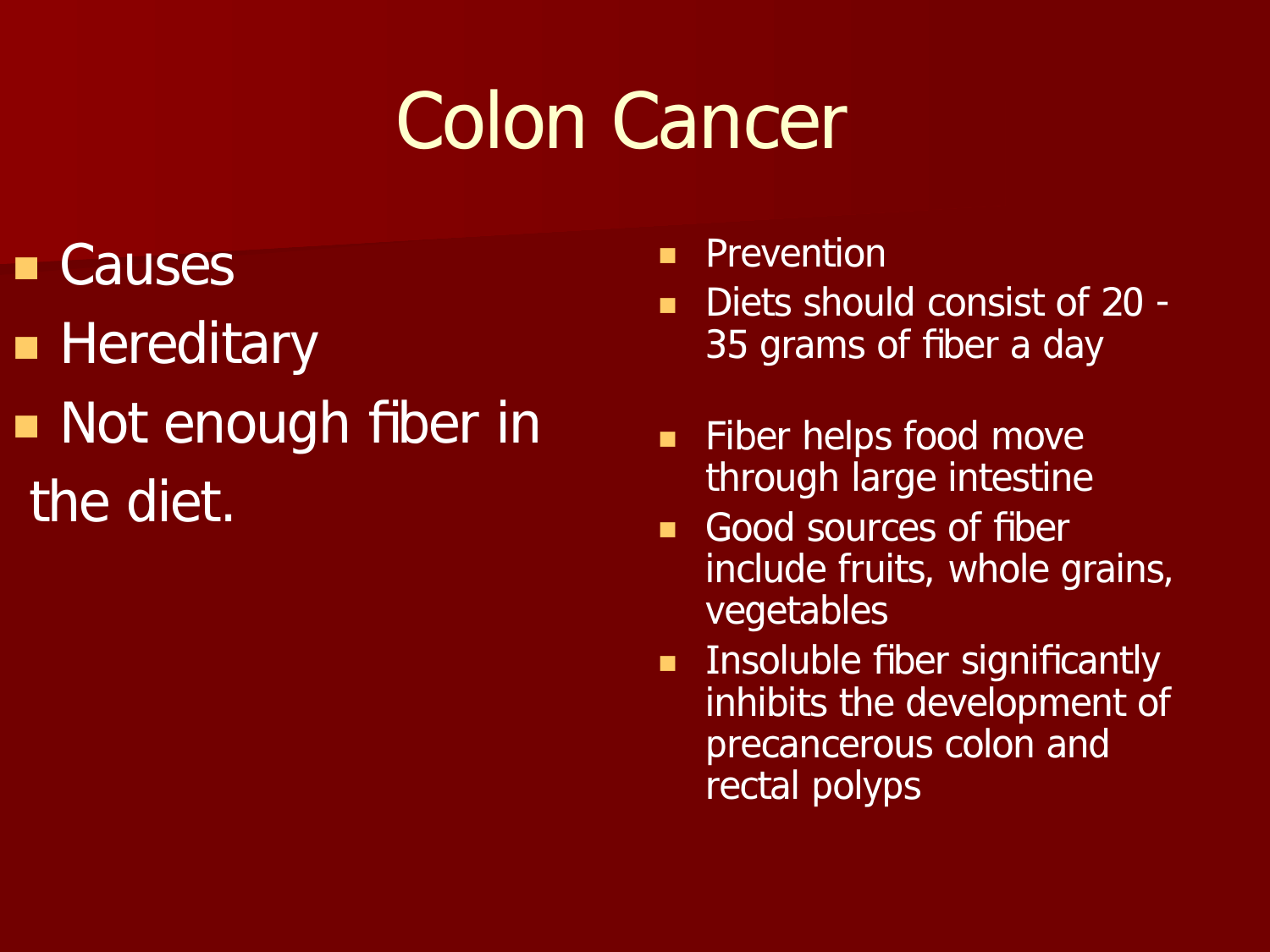

# Colon Cancer
Causes
Hereditary
Not enough fiber in
 the diet.
Prevention
Diets should consist of 20 - 35 grams of fiber a day
Fiber helps food move through large intestine
Good sources of fiber include fruits, whole grains, vegetables
Insoluble fiber significantly inhibits the development of precancerous colon and rectal polyps